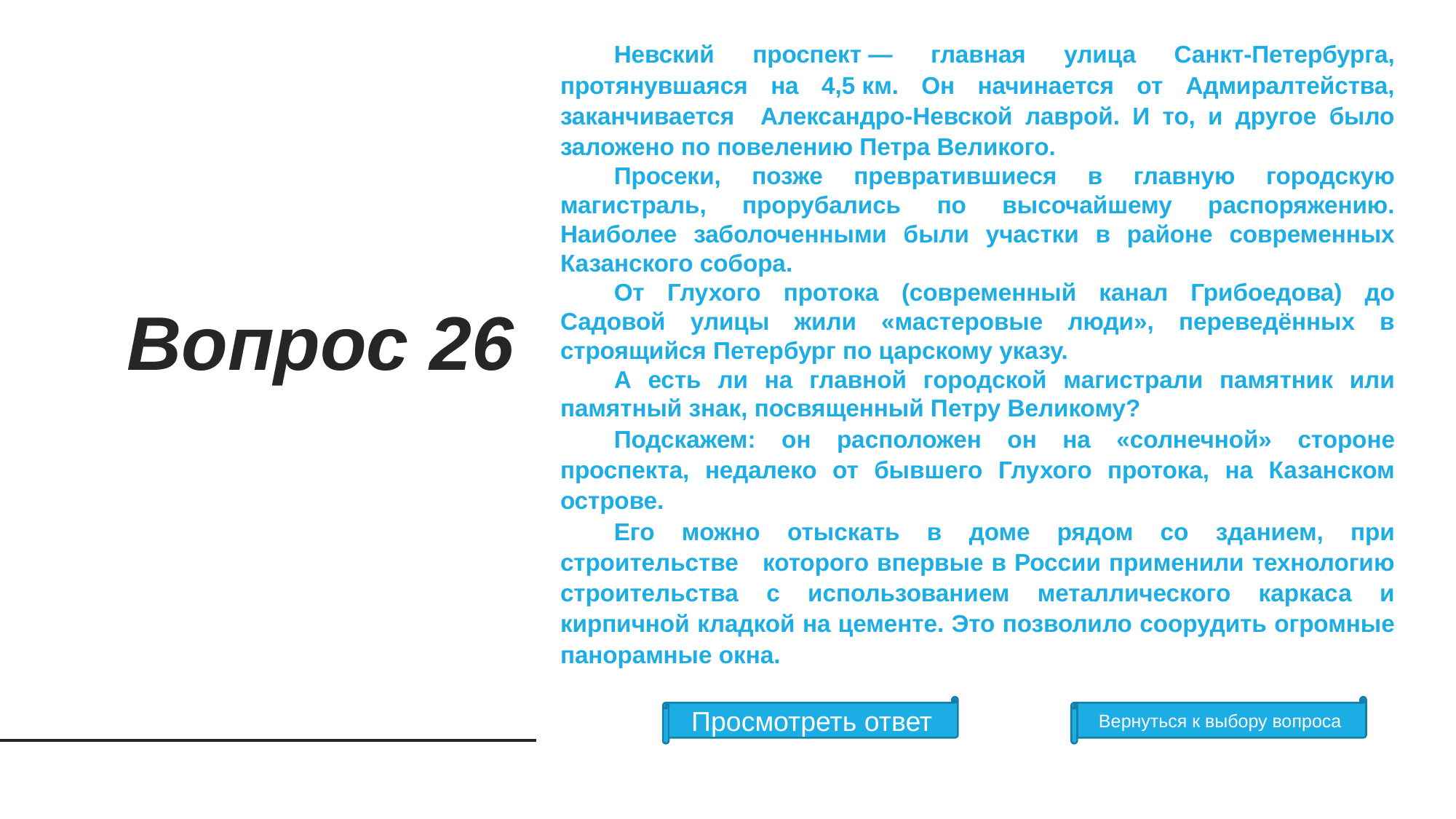

Невский проспект — главная улица Санкт-Петербурга, протянувшаяся на 4,5 км. Он начинается от Адмиралтейства, заканчивается   Александро-Невской лаврой. И то, и другое было заложено по повелению Петра Великого.
Просеки, позже превратившиеся в главную городскую магистраль, прорубались по высочайшему распоряжению. Наиболее заболоченными были участки в районе современных Казанского собора.
От Глухого протока (современный канал Грибоедова) до Садовой улицы жили «мастеровые люди», переведённых в строящийся Петербург по царскому указу.
А есть ли на главной городской магистрали памятник или памятный знак, посвященный Петру Великому?
Подскажем: он расположен он на «солнечной» стороне проспекта, недалеко от бывшего Глухого протока, на Казанском острове.
Его можно отыскать в доме рядом со зданием, при строительстве   которого впервые в России применили технологию строительства с использованием металлического каркаса и кирпичной кладкой на цементе. Это позволило соорудить огромные панорамные окна.
Вопрос 26
Просмотреть ответ
Вернуться к выбору вопроса